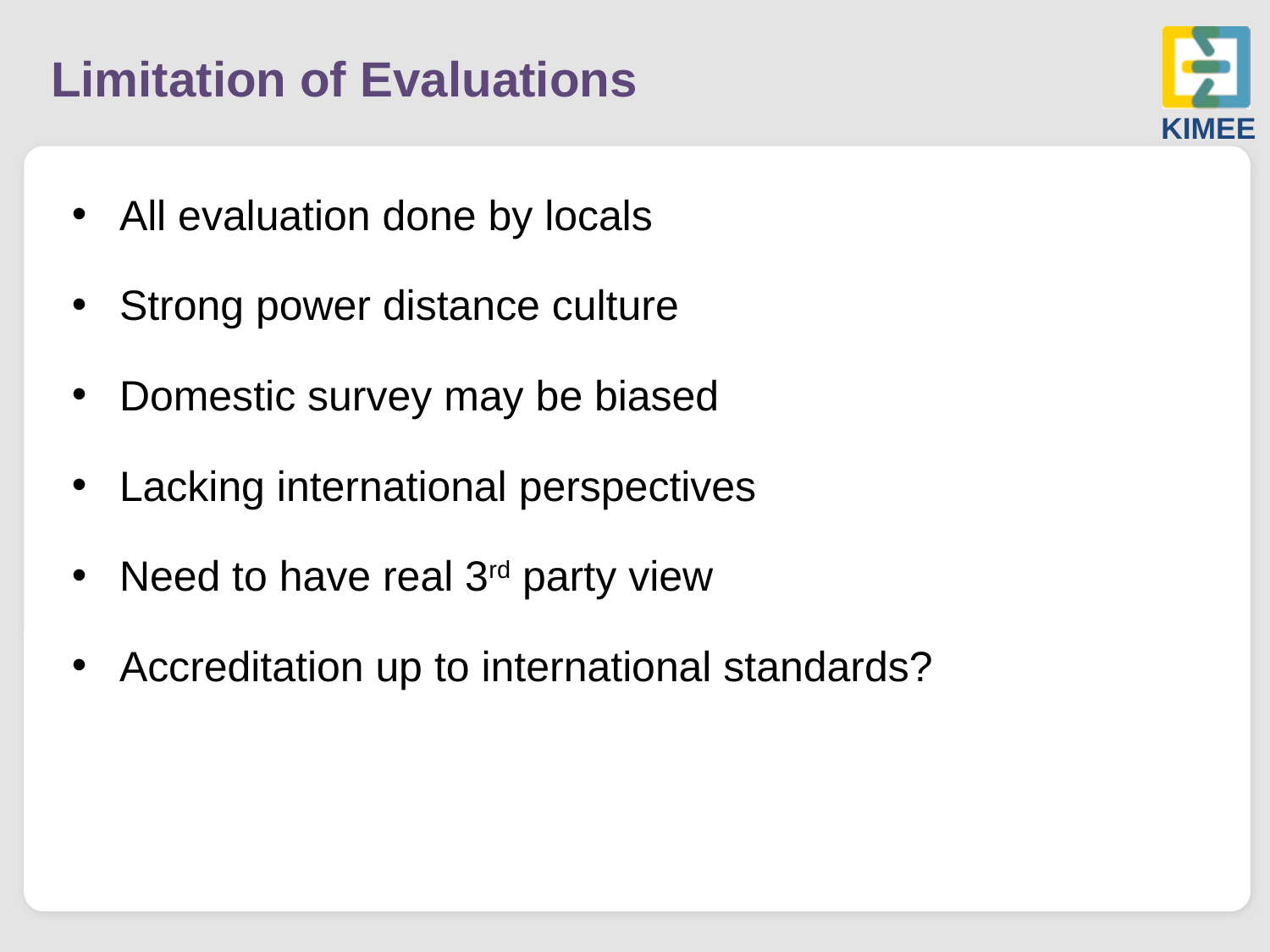

# Limitation of Evaluations
All evaluation done by locals
Strong power distance culture
Domestic survey may be biased
Lacking international perspectives
Need to have real 3rd party view
Accreditation up to international standards?